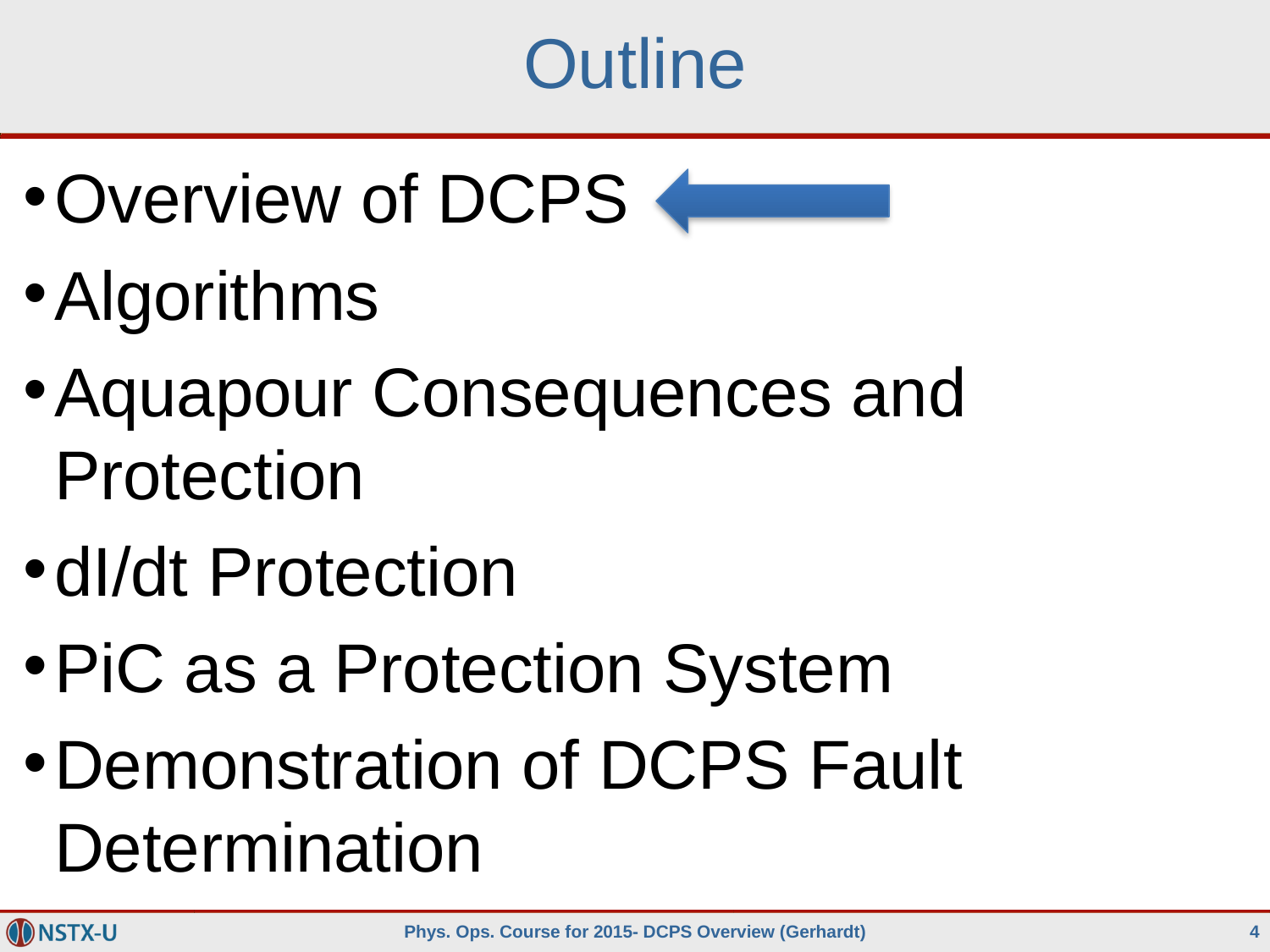

# Outline
Overview of DCPS
Algorithms
Aquapour Consequences and Protection
dI/dt Protection
PiC as a Protection System
Demonstration of DCPS Fault Determination